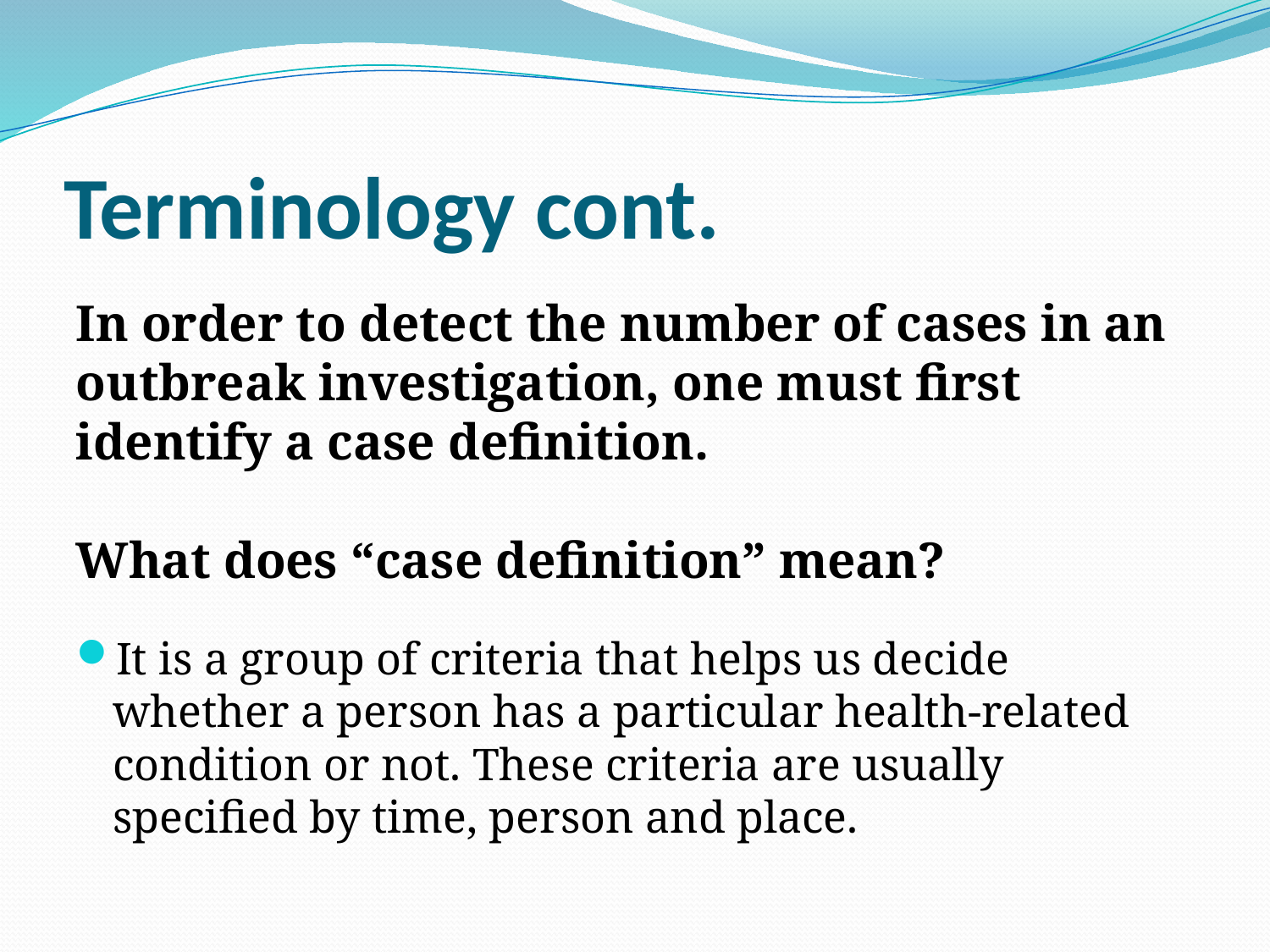

# Terminology cont.
In order to detect the number of cases in an outbreak investigation, one must first identify a case definition.

What does “case definition” mean?
It is a group of criteria that helps us decide whether a person has a particular health-related condition or not. These criteria are usually specified by time, person and place.